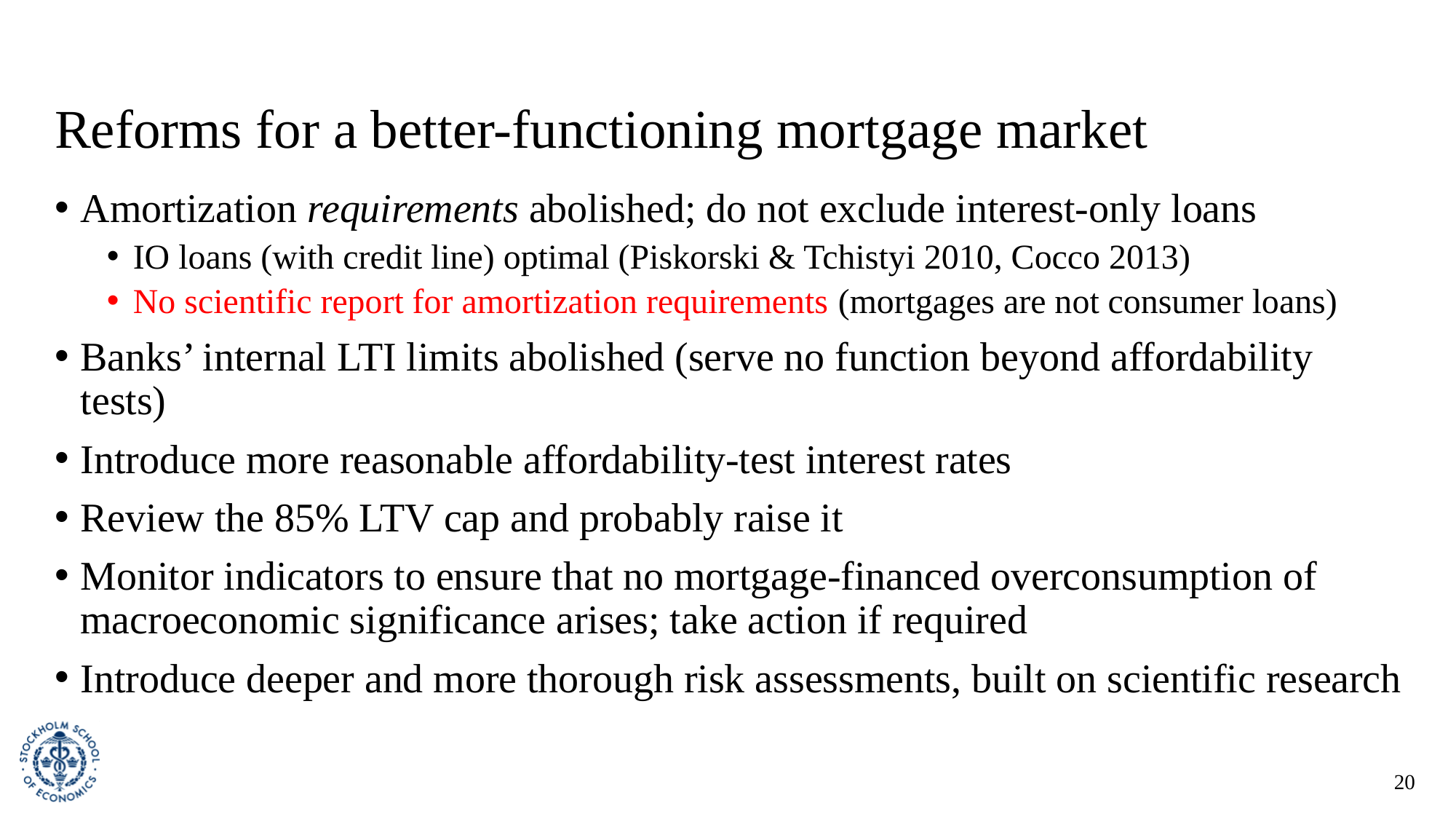

# Reforms for a better-functioning mortgage market
Amortization requirements abolished; do not exclude interest-only loans
IO loans (with credit line) optimal (Piskorski & Tchistyi 2010, Cocco 2013)
No scientific report for amortization requirements (mortgages are not consumer loans)
Banks’ internal LTI limits abolished (serve no function beyond affordability tests)
Introduce more reasonable affordability-test interest rates
Review the 85% LTV cap and probably raise it
Monitor indicators to ensure that no mortgage-financed overconsumption of macroeconomic significance arises; take action if required
Introduce deeper and more thorough risk assessments, built on scientific research

20